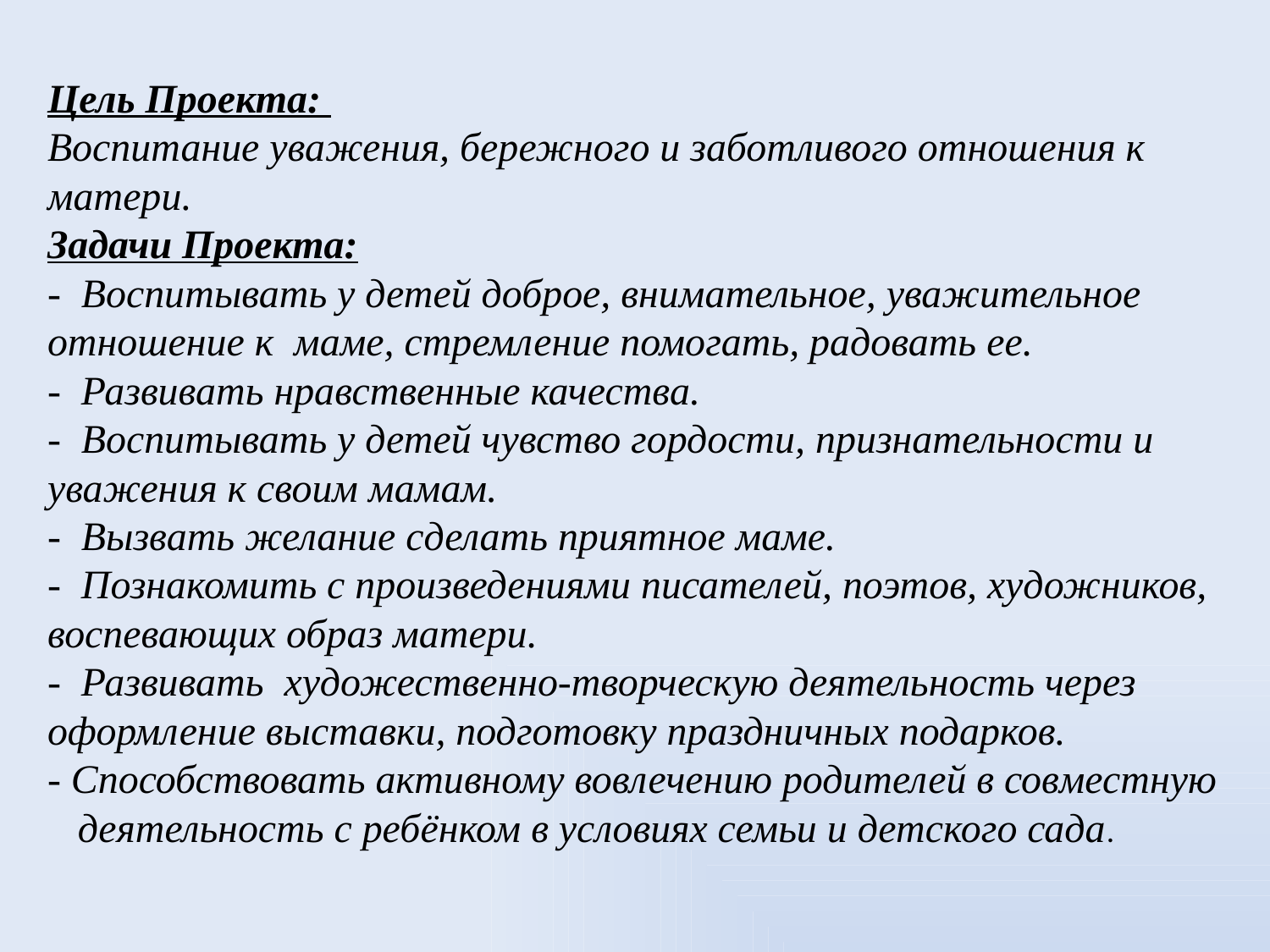

Цель Проекта:
Воспитание уважения, бережного и заботливого отношения к матери.
Задачи Проекта:
-  Воспитывать у детей доброе, внимательное, уважительное отношение к  маме, стремление помогать, радовать ее.
-  Развивать нравственные качества.
-  Воспитывать у детей чувство гордости, признательности и уважения к своим мамам.
-  Вызвать желание сделать приятное маме.
-  Познакомить с произведениями писателей, поэтов, художников,
воспевающих образ матери.
-  Развивать  художественно-творческую деятельность через оформление выставки, подготовку праздничных подарков.
- Способствовать активному вовлечению родителей в совместную    деятельность с ребёнком в условиях семьи и детского сада.